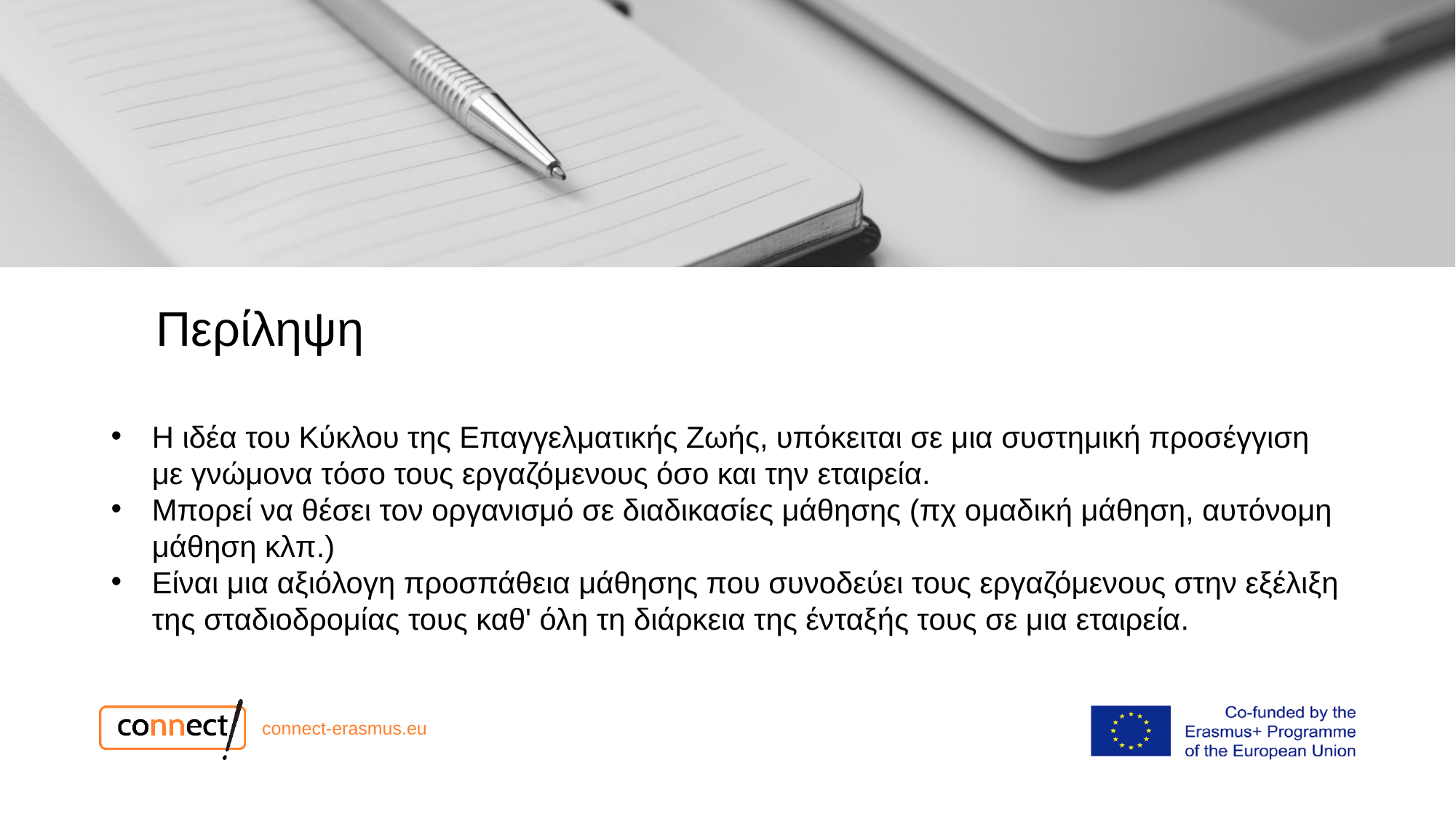

# Περίληψη
Η ιδέα του Κύκλου της Επαγγελματικής Ζωής, υπόκειται σε μια συστημική προσέγγιση με γνώμονα τόσο τους εργαζόμενους όσο και την εταιρεία.
Μπορεί να θέσει τον οργανισμό σε διαδικασίες μάθησης (πχ ομαδική μάθηση, αυτόνομη μάθηση κλπ.)
Είναι μια αξιόλογη προσπάθεια μάθησης που συνοδεύει τους εργαζόμενους στην εξέλιξη της σταδιοδρομίας τους καθ' όλη τη διάρκεια της ένταξής τους σε μια εταιρεία.
connect-erasmus.eu